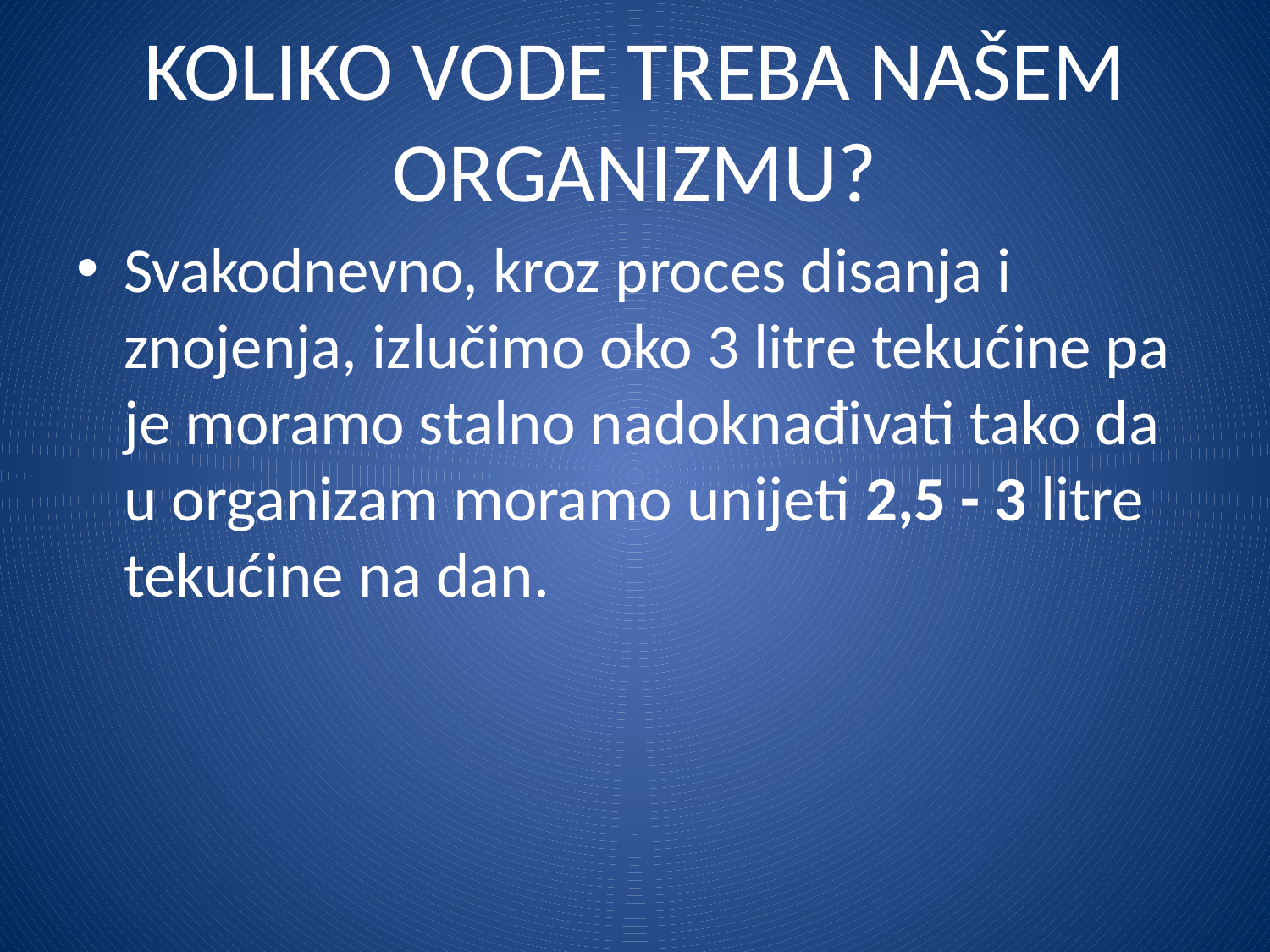

# KOLIKO VODE TREBA NAŠEM ORGANIZMU?
Svakodnevno, kroz proces disanja i znojenja, izlučimo oko 3 litre tekućine pa je moramo stalno nadoknađivati tako da  u organizam moramo unijeti 2,5 - 3 litre tekućine na dan.